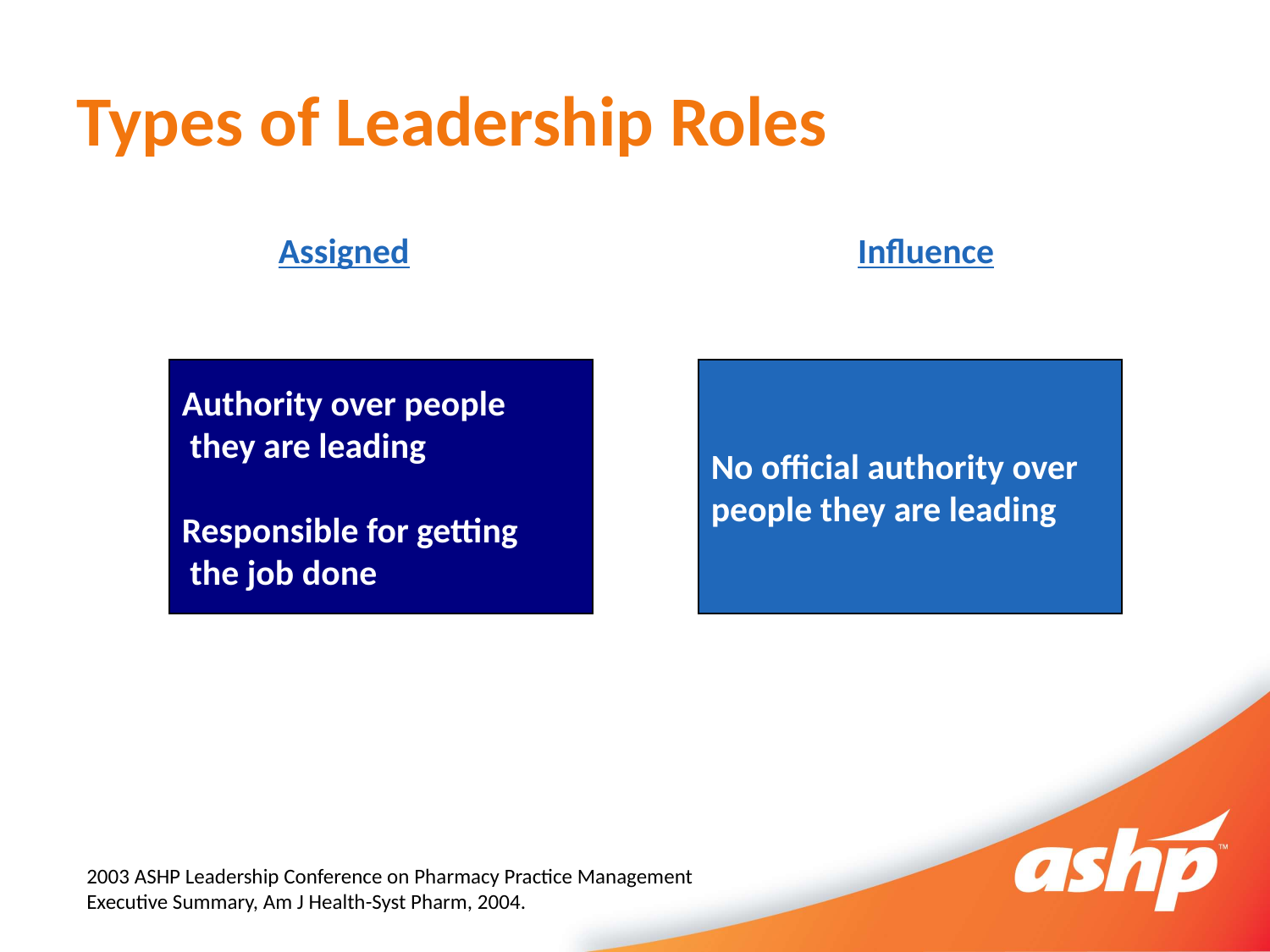

# Types of Leadership Roles
Assigned

Influence
Authority over people
 they are leading

Responsible for getting
 the job done
No official authority over
people they are leading
2003 ASHP Leadership Conference on Pharmacy Practice Management
Executive Summary, Am J Health-Syst Pharm, 2004.